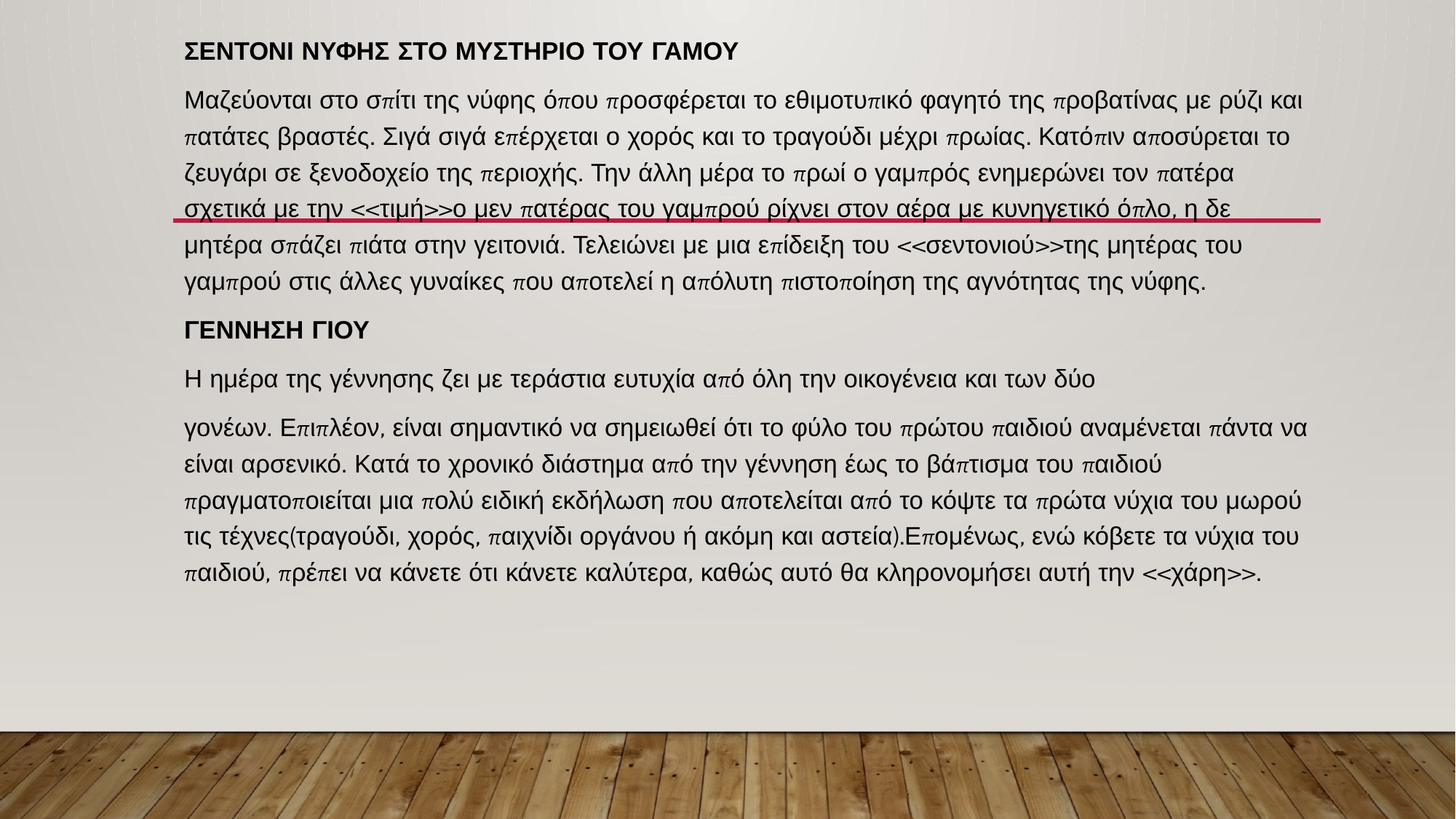

ΣΕΝΤΟΝΙ ΝΥΦΗΣ ΣΤΟ ΜΥΣΤΗΡΙΟ ΤΟΥ ΓΑΜΟΥ
Μαζεύονται στο σπίτι της νύφης όπου προσφέρεται το εθιμοτυπικό φαγητό της προβατίνας με ρύζι και πατάτες βραστές. Σιγά σιγά επέρχεται ο χορός και το τραγούδι μέχρι πρωίας. Κατόπιν αποσύρεται το ζευγάρι σε ξενοδοχείο της περιοχής. Την άλλη μέρα το πρωί ο γαμπρός ενημερώνει τον πατέρα σχετικά με την <<τιμή>>ο μεν πατέρας του γαμπρού ρίχνει στον αέρα με κυνηγετικό όπλο, η δε μητέρα σπάζει πιάτα στην γειτονιά. Τελειώνει με μια επίδειξη του <<σεντονιού>>της μητέρας του γαμπρού στις άλλες γυναίκες που αποτελεί η απόλυτη πιστοποίηση της αγνότητας της νύφης.
ΓΕΝΝΗΣΗ ΓΙΟΥ
Η ημέρα της γέννησης ζει με τεράστια ευτυχία από όλη την οικογένεια και των δύο
γονέων. Επιπλέον, είναι σημαντικό να σημειωθεί ότι το φύλο του πρώτου παιδιού αναμένεται πάντα να είναι αρσενικό. Κατά το χρονικό διάστημα από την γέννηση έως το βάπτισμα του παιδιού πραγματοποιείται μια πολύ ειδική εκδήλωση που αποτελείται από το κόψτε τα πρώτα νύχια του μωρού τις τέχνες(τραγούδι, χορός, παιχνίδι οργάνου ή ακόμη και αστεία).Επομένως, ενώ κόβετε τα νύχια του παιδιού, πρέπει να κάνετε ότι κάνετε καλύτερα, καθώς αυτό θα κληρονομήσει αυτή την <<χάρη>>.